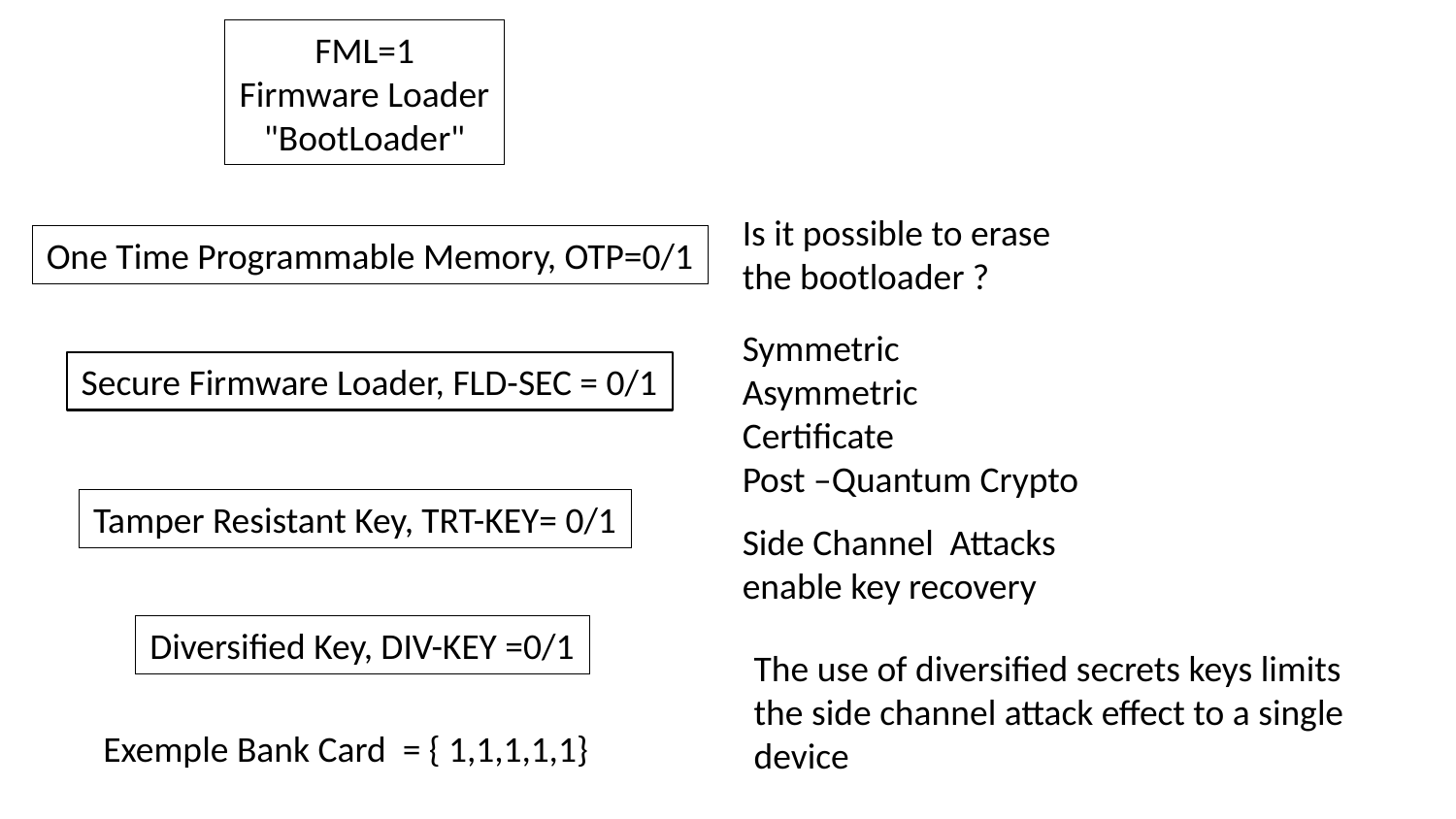

FML=1
Firmware Loader
"BootLoader"
Is it possible to erase the bootloader ?
One Time Programmable Memory, OTP=0/1
Symmetric
Asymmetric
Certificate
Post –Quantum Crypto
Secure Firmware Loader, FLD-SEC = 0/1
Tamper Resistant Key, TRT-KEY= 0/1
Side Channel  Attacks enable key recovery
Diversified Key, DIV-KEY =0/1
The use of diversified secrets keys limits the side channel attack effect to a single device
Exemple Bank Card  = { 1,1,1,1,1}